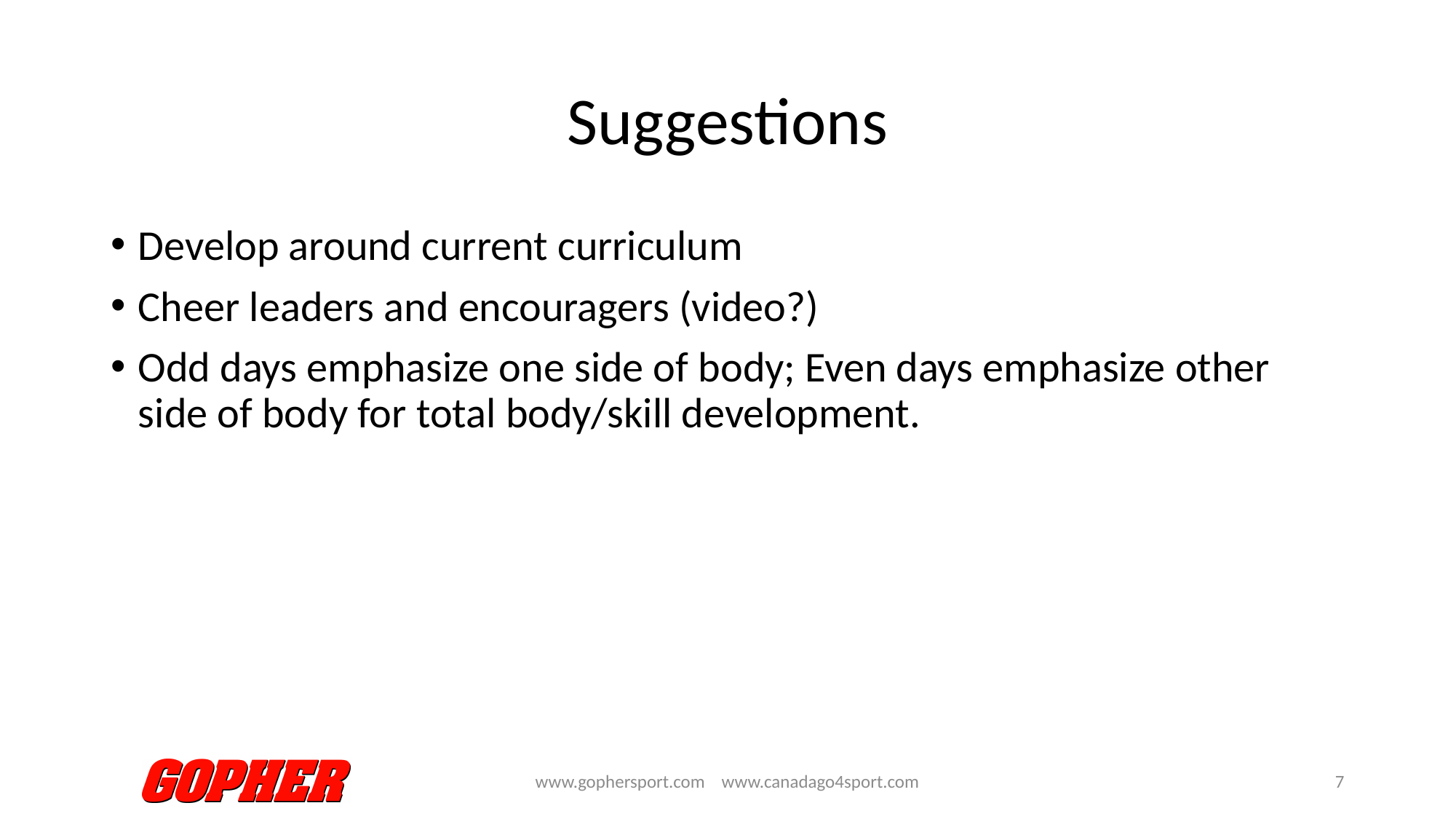

# Suggestions
Develop around current curriculum
Cheer leaders and encouragers (video?)
Odd days emphasize one side of body; Even days emphasize other side of body for total body/skill development.
www.gophersport.com    www.canadago4sport.com
7